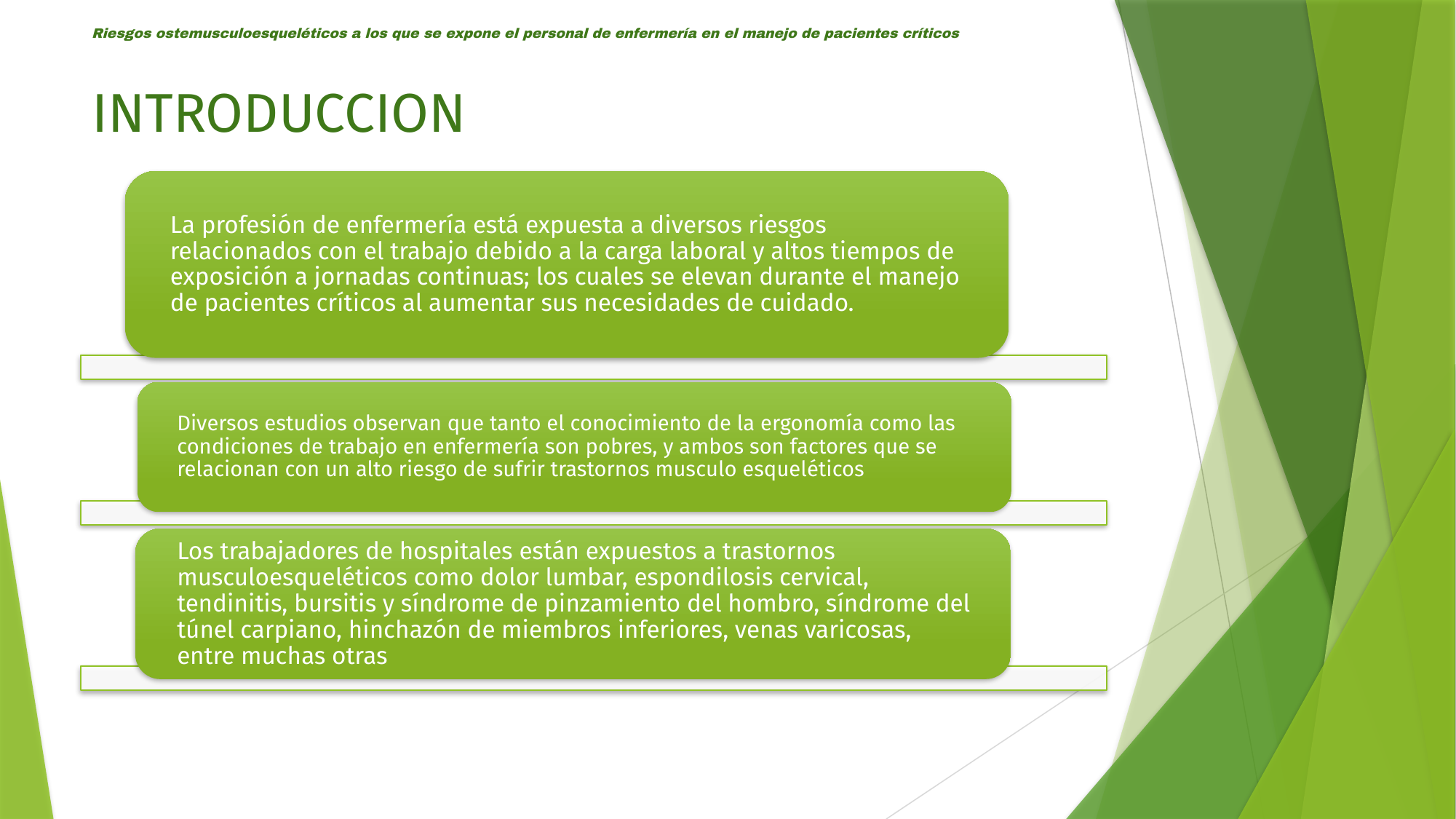

Riesgos ostemusculoesqueléticos a los que se expone el personal de enfermería en el manejo de pacientes críticos
# INTRODUCCION
La profesión de enfermería está expuesta a diversos riesgos relacionados con el trabajo debido a la carga laboral y altos tiempos de exposición a jornadas continuas; los cuales se elevan durante el manejo de pacientes críticos al aumentar sus necesidades de cuidado.
Diversos estudios observan que tanto el conocimiento de la ergonomía como las condiciones de trabajo en enfermería son pobres, y ambos son factores que se relacionan con un alto riesgo de sufrir trastornos musculo esqueléticos
Los trabajadores de hospitales están expuestos a trastornos musculoesqueléticos como dolor lumbar, espondilosis cervical, tendinitis, bursitis y síndrome de pinzamiento del hombro, síndrome del túnel carpiano, hinchazón de miembros inferiores, venas varicosas, entre muchas otras